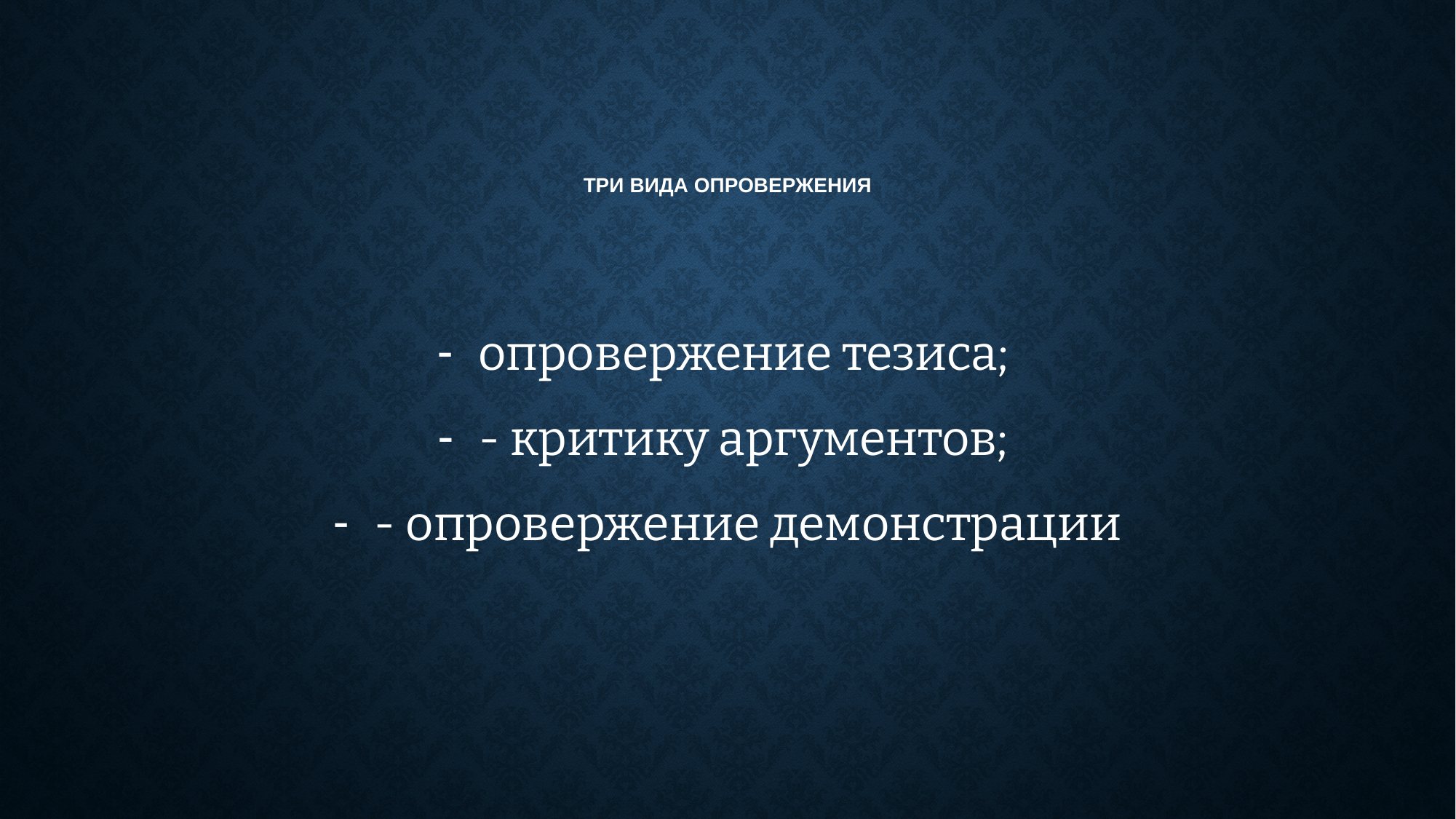

# три вида опровержения

опровержение тезиса;
- критику аргументов;
- опровержение демонстрации